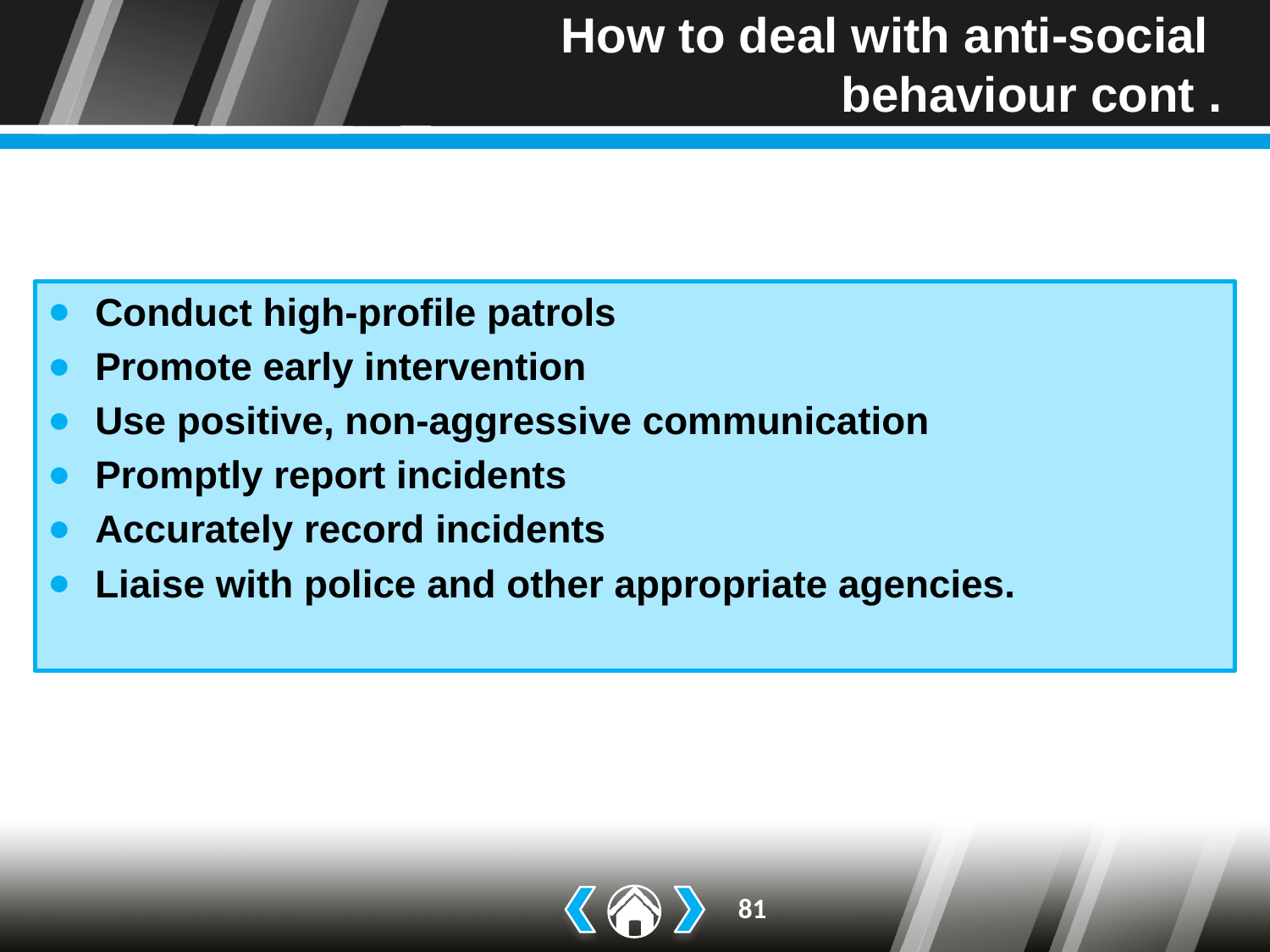

# How to deal with anti-social behaviour cont .
Conduct high-profile patrols
Promote early intervention
Use positive, non-aggressive communication
Promptly report incidents
Accurately record incidents
Liaise with police and other appropriate agencies.